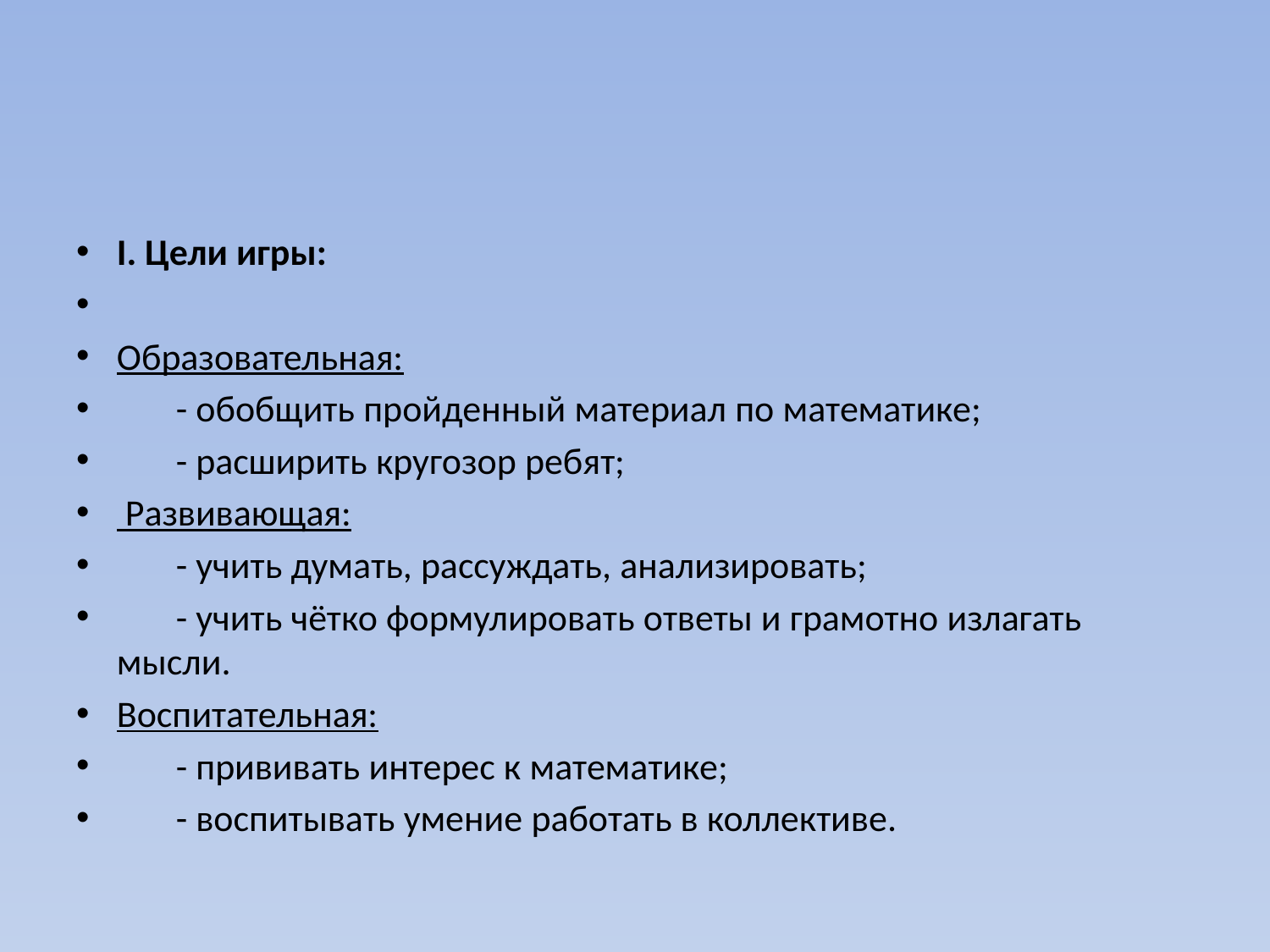

#
I. Цели игры:

Образовательная:
       - обобщить пройденный материал по математике;
       - расширить кругозор ребят;
 Развивающая:
       - учить думать, рассуждать, анализировать;
       - учить чётко формулировать ответы и грамотно излагать мысли.
Воспитательная:
       - прививать интерес к математике;
       - воспитывать умение работать в коллективе.